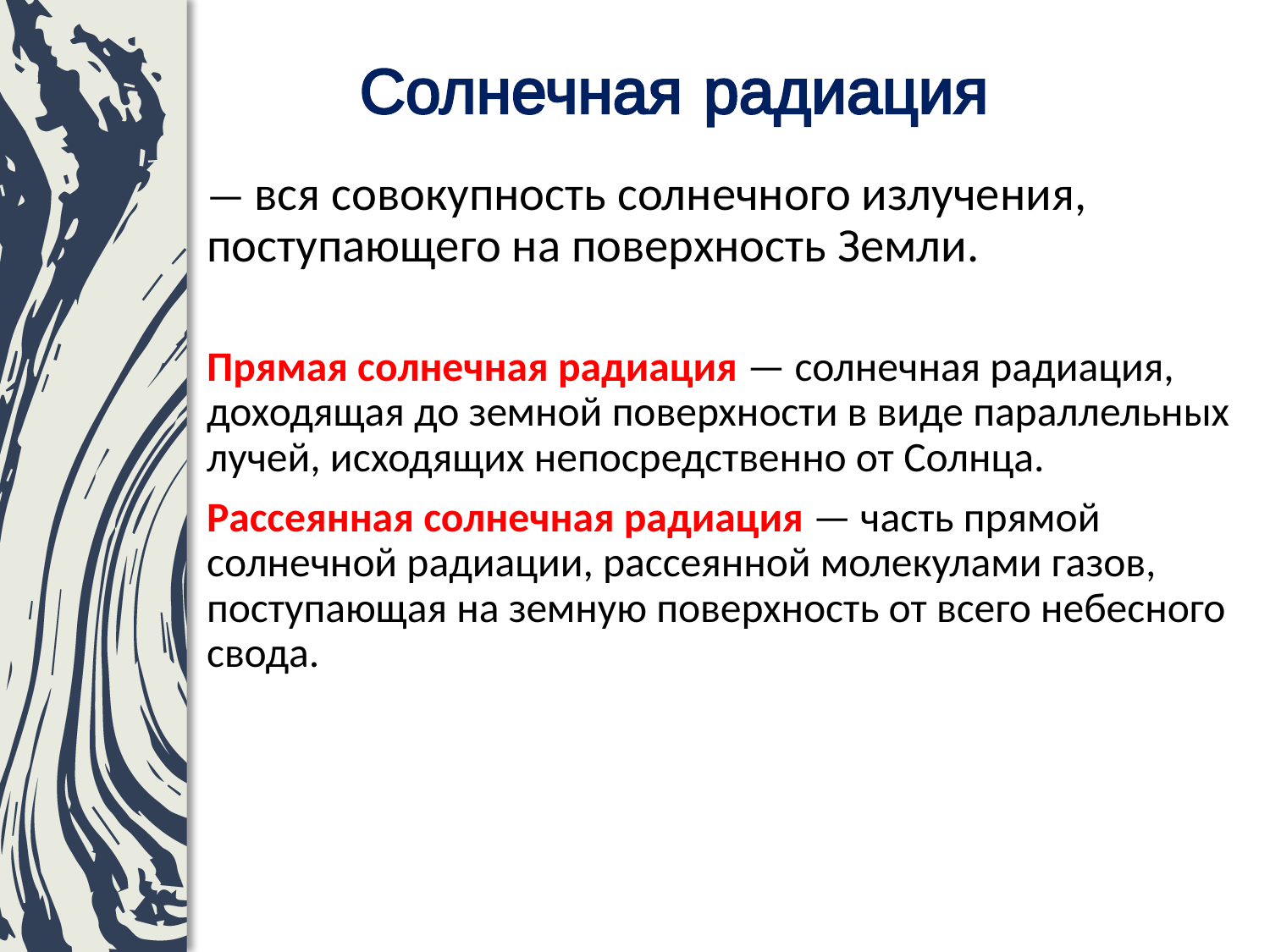

# Солнечная радиация
— вся совокупность солнечного излучения, поступающего на поверхность Земли.
Прямая солнечная радиация — солнечная радиация, доходящая до земной поверхности в виде параллельных лучей, исходящих непосредственно от Солнца.
Рассеянная солнечная радиация — часть прямой солнечной радиации, рассеянной молекулами газов, поступающая на земную поверхность от всего небесного свода.